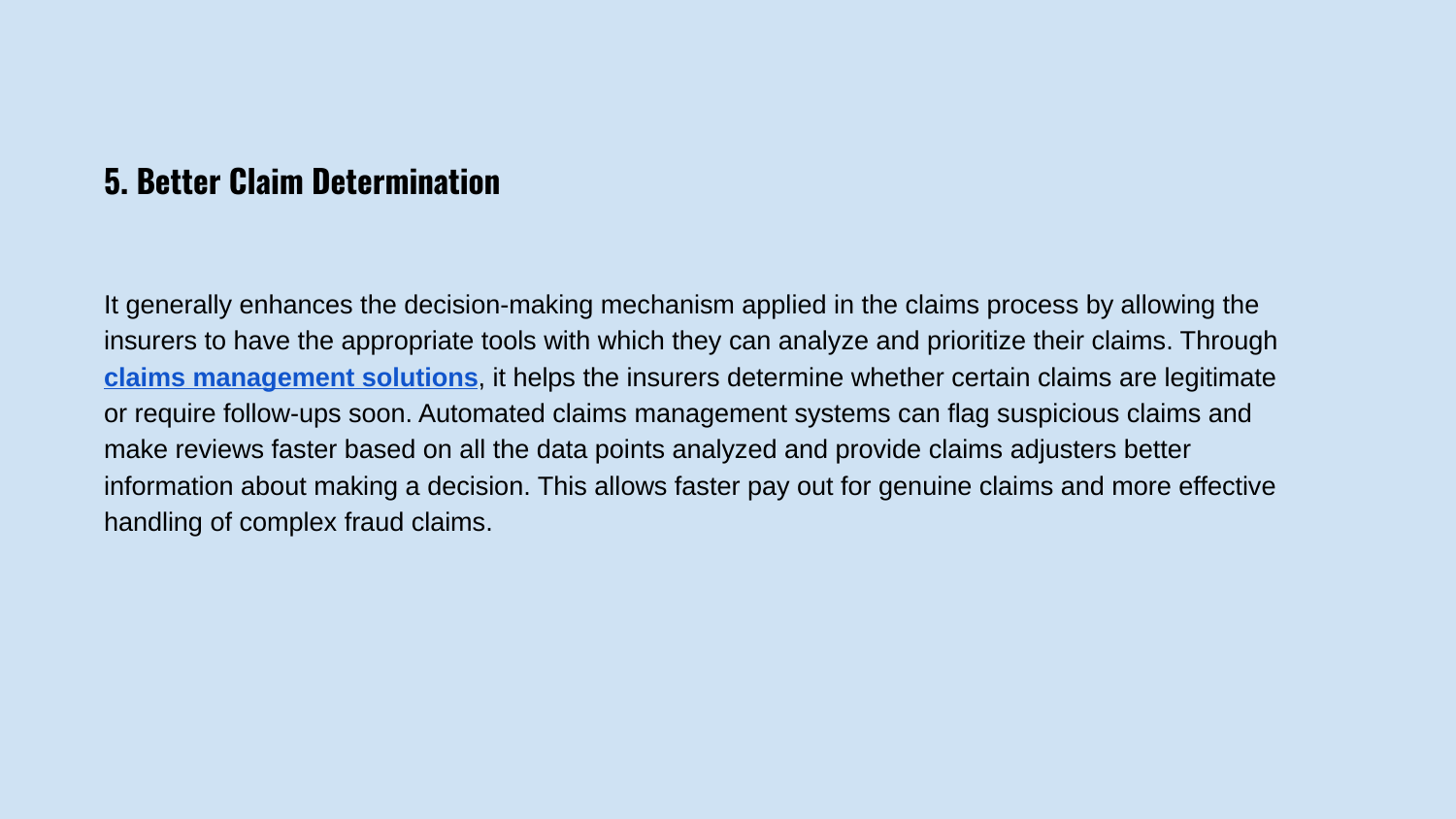

# 5. Better Claim Determination

It generally enhances the decision-making mechanism applied in the claims process by allowing the insurers to have the appropriate tools with which they can analyze and prioritize their claims. Through claims management solutions, it helps the insurers determine whether certain claims are legitimate or require follow-ups soon. Automated claims management systems can flag suspicious claims and make reviews faster based on all the data points analyzed and provide claims adjusters better information about making a decision. This allows faster pay out for genuine claims and more effective handling of complex fraud claims.